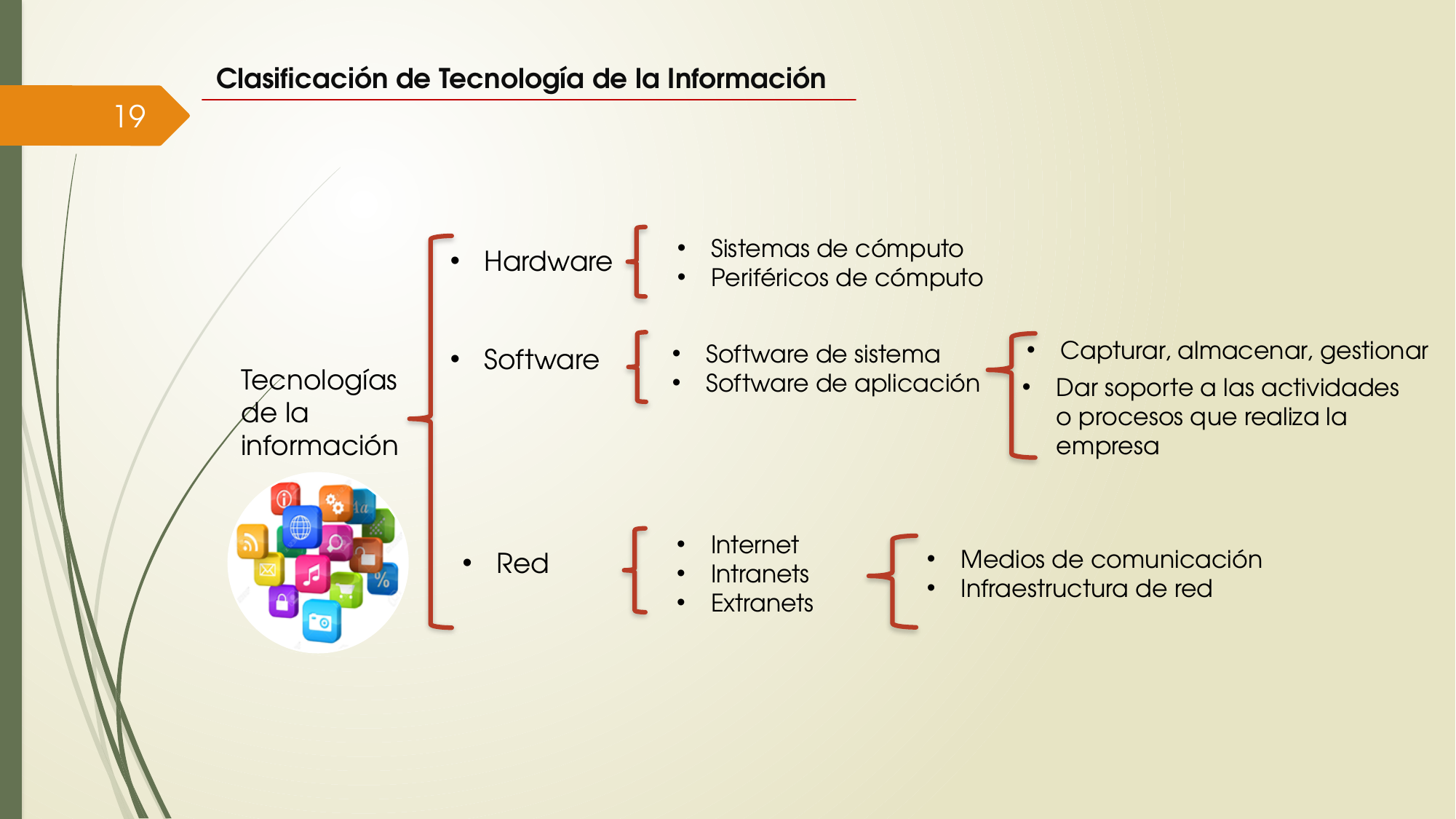

Clasificación de Tecnología de la Información
19

Sistemas de cómputo
Periféricos de cómputo

Hardware

Software
Capturar, almacenar, gestionar

Software de sistema
Software de aplicación

Tecnologías
de la
información
Dar soporte a las actividades o procesos que realiza la empresa

Internet
Intranets
Extranets

Medios de comunicación
Infraestructura de red
Red